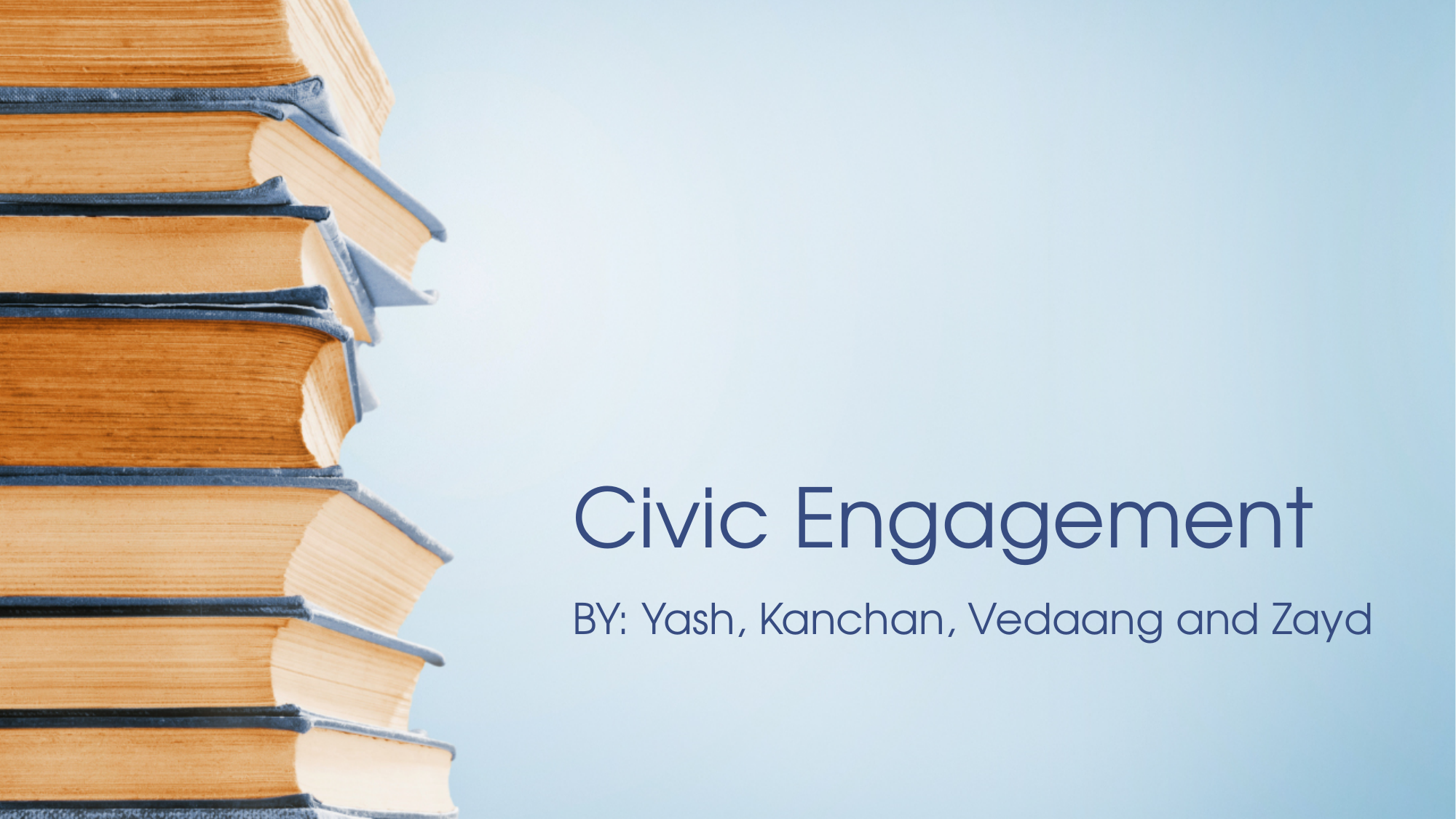

# Civic Engagement
BY: Yash, Kanchan, Vedaang and Zayd